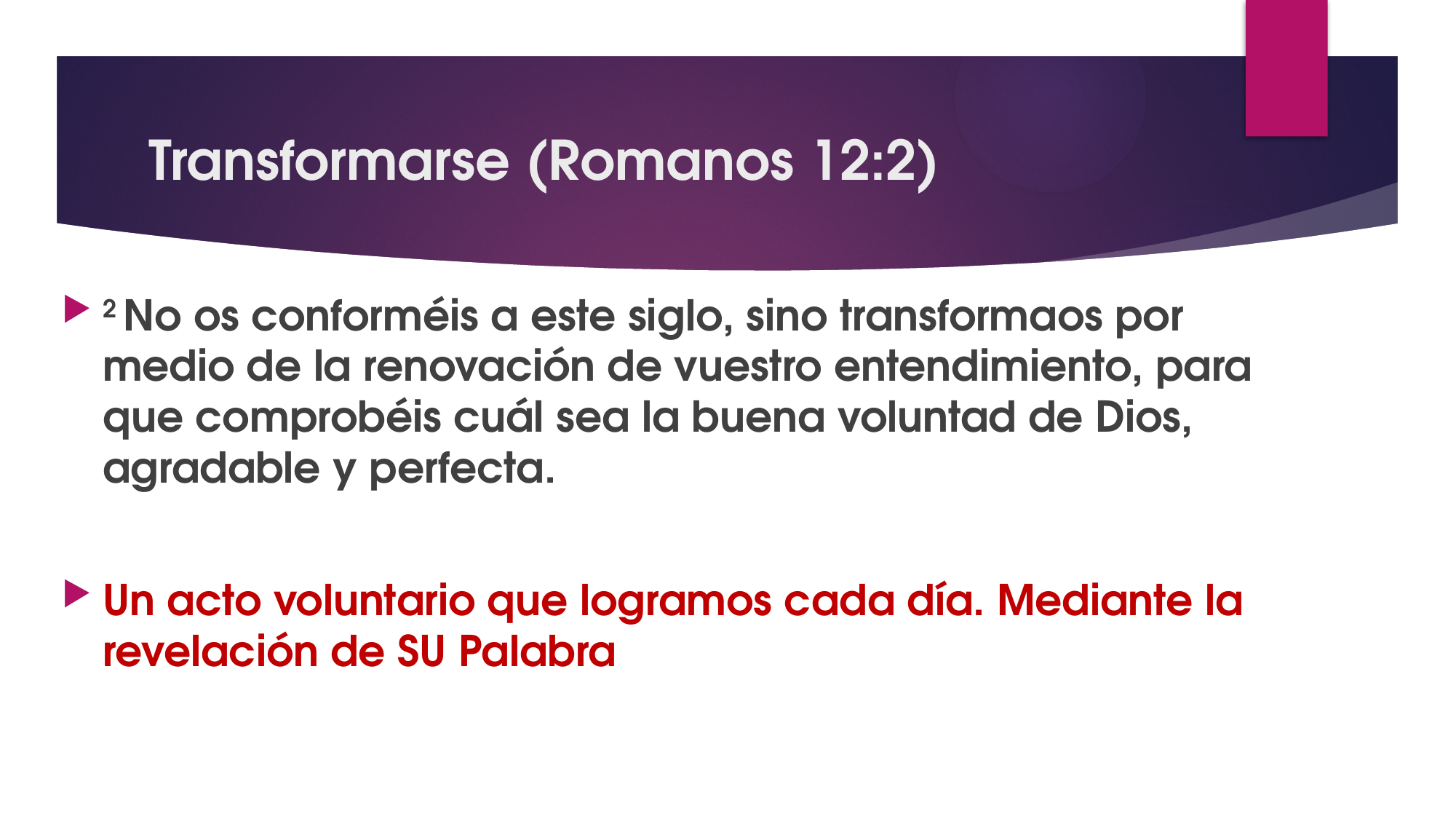

# Transformarse (Romanos 12:2)
2 No os conforméis a este siglo, sino transformaos por medio de la renovación de vuestro entendimiento, para que comprobéis cuál sea la buena voluntad de Dios, agradable y perfecta.

Un acto voluntario que logramos cada día. Mediante la revelación de SU Palabra